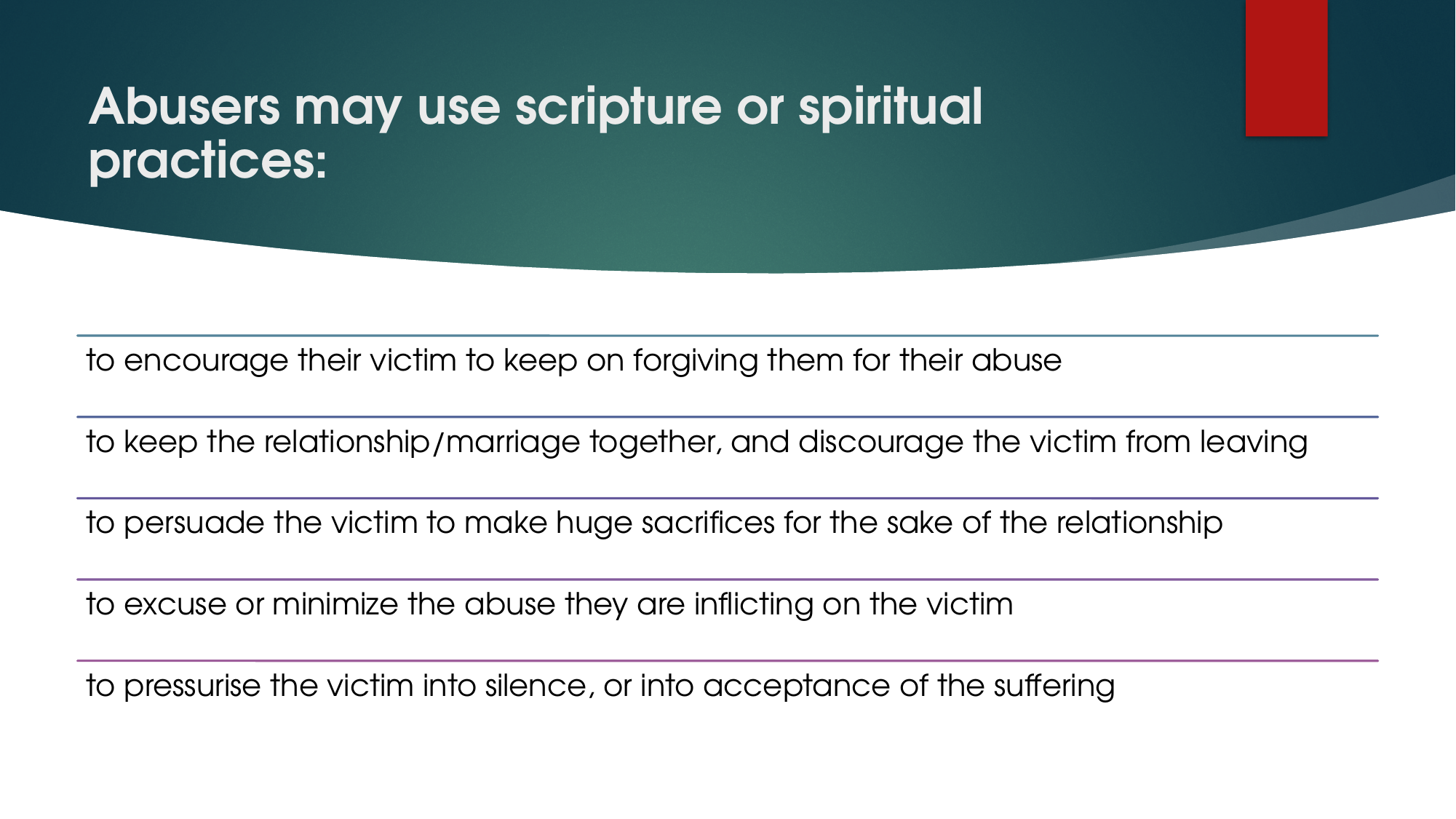

# Abusers may use scripture or spiritual practices:

to encourage their victim to keep on forgiving them for their abuse
to keep the relationship/marriage together, and discourage the victim from leaving
to persuade the victim to make huge sacrifices for the sake of the relationship
to excuse or minimize the abuse they are inflicting on the victim
to pressurise the victim into silence, or into acceptance of the suffering